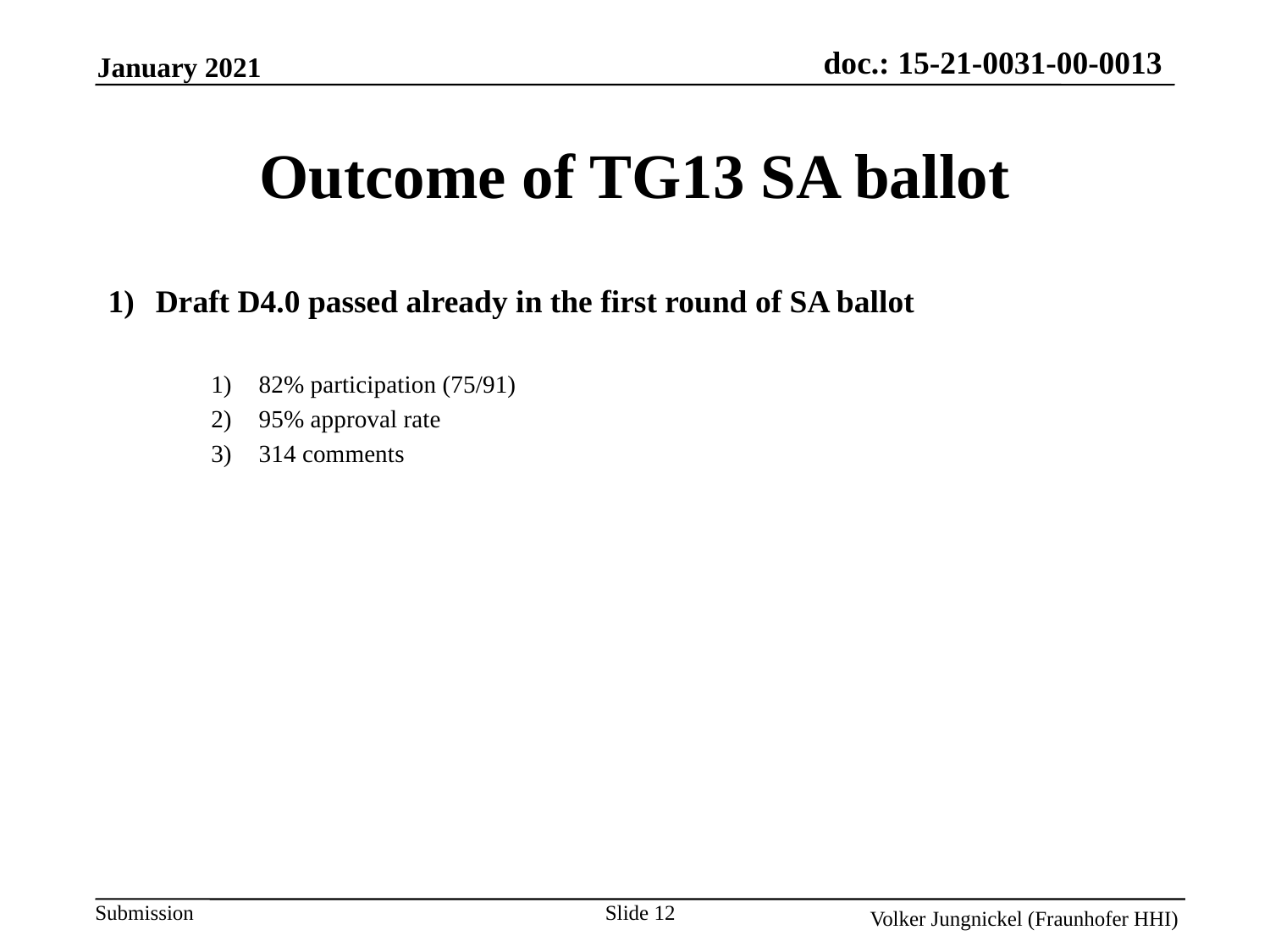

Outcome of TG13 SA ballot
Draft D4.0 passed already in the first round of SA ballot

82% participation (75/91)
95% approval rate
314 comments

Slide 12
Volker Jungnickel (Fraunhofer HHI)